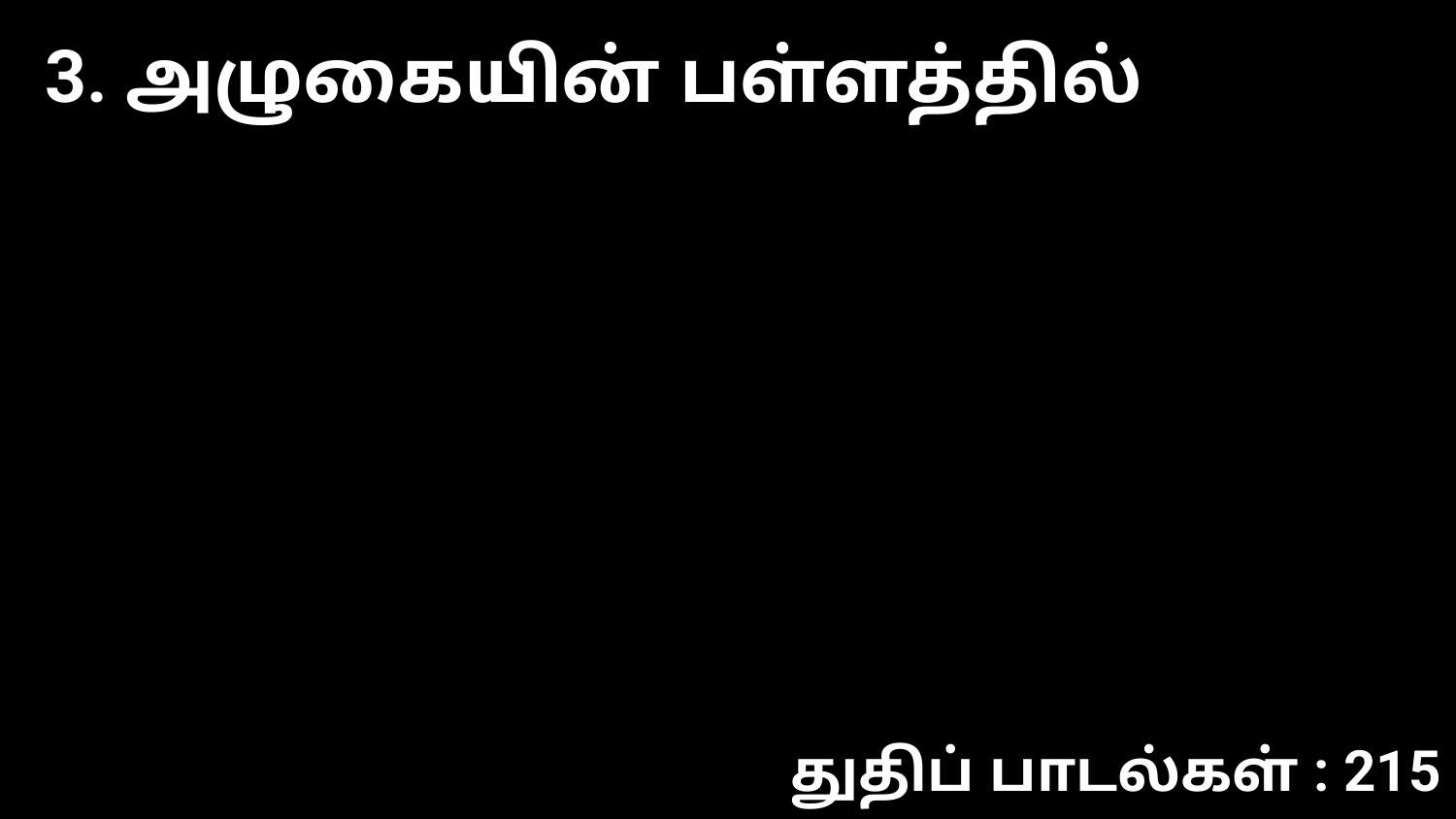

3. அழுகையின் பள்ளத்தில்
துதிப் பாடல்கள் : 215